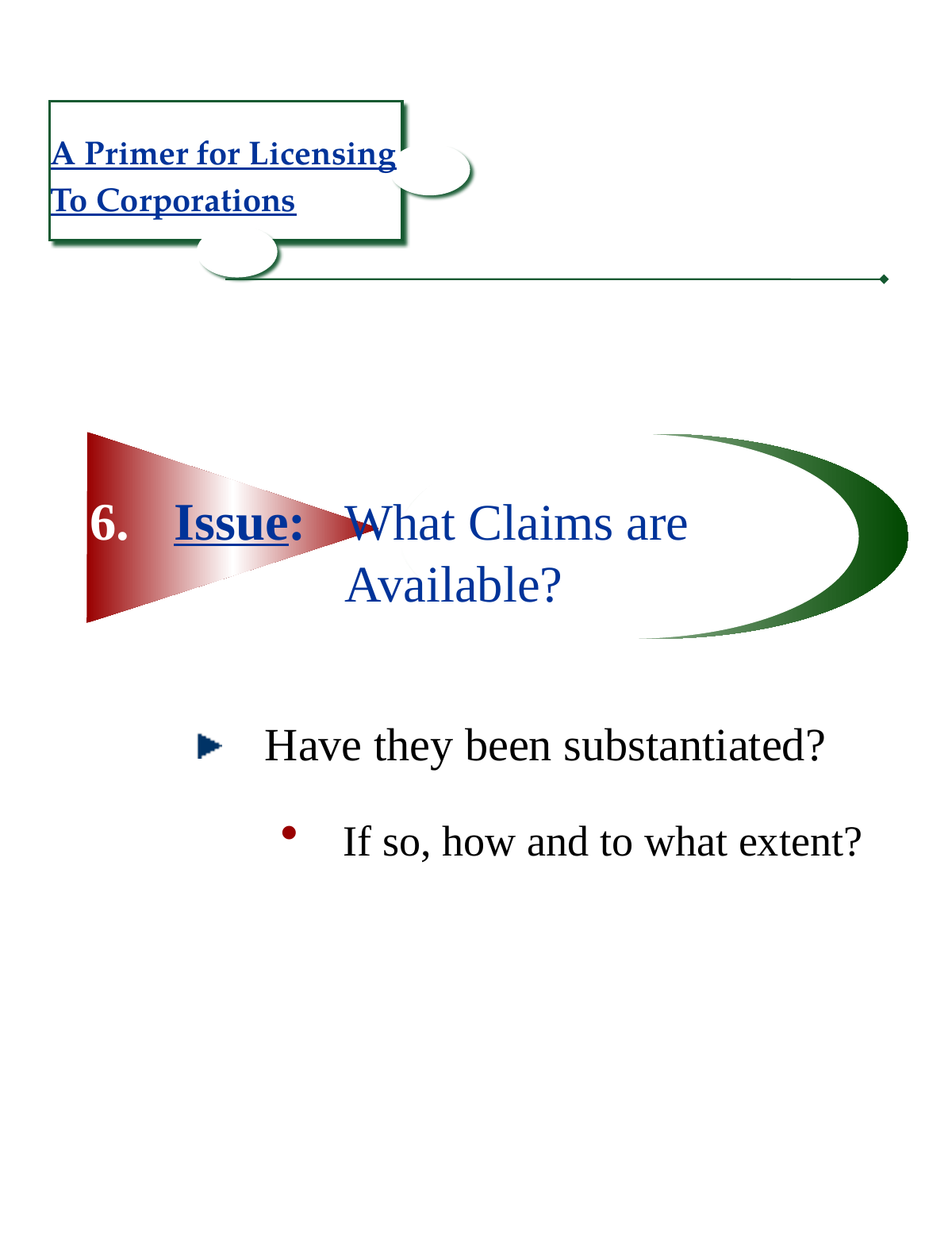

A Primer for Licensing
To Corporations

Issue:	What Claims are 			Available?

Have they been substantiated?
If so, how and to what extent?